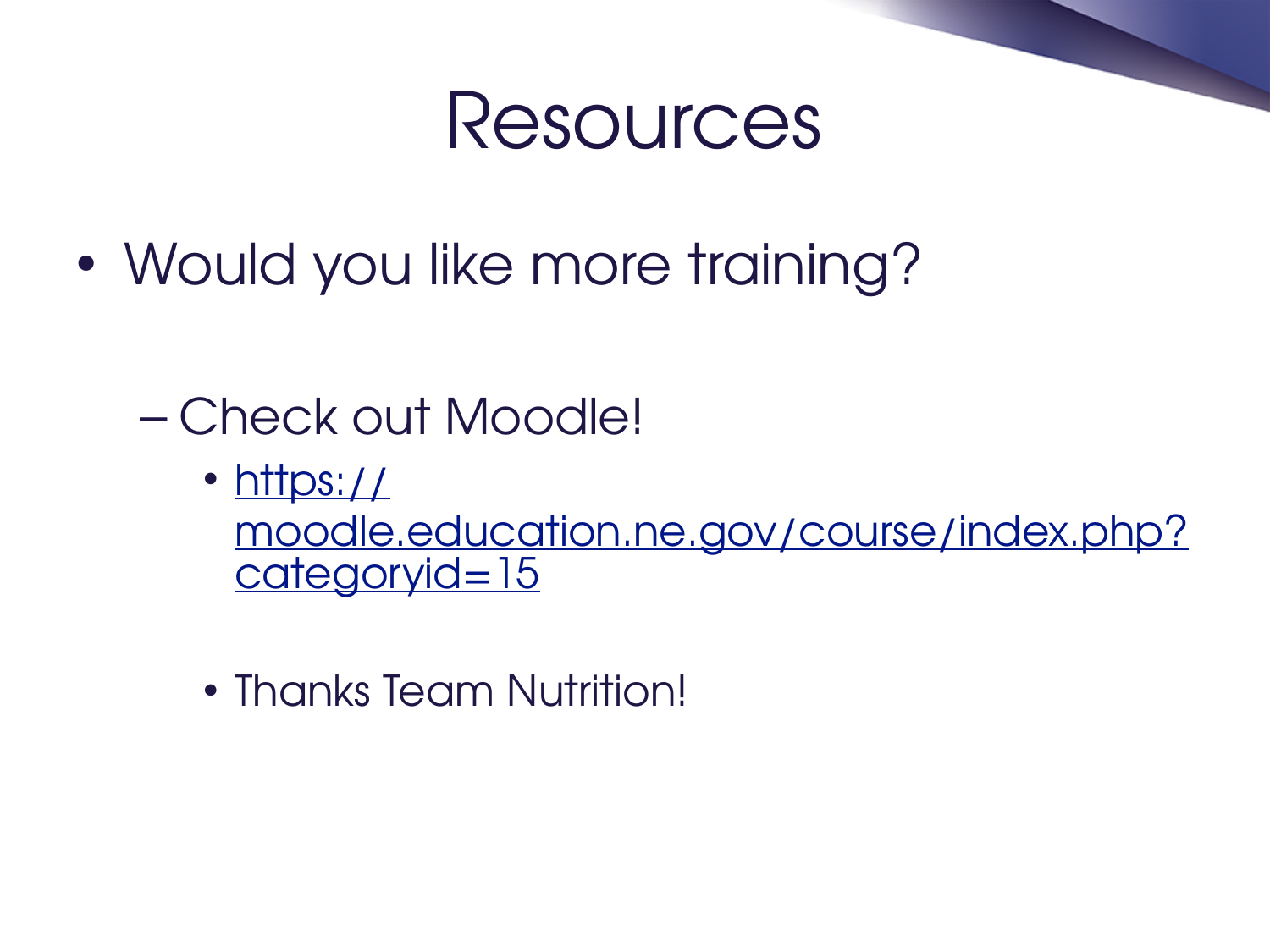

# Resources
Would you like more training?

Check out Moodle!
https://moodle.education.ne.gov/course/index.php?categoryid=15

Thanks Team Nutrition!